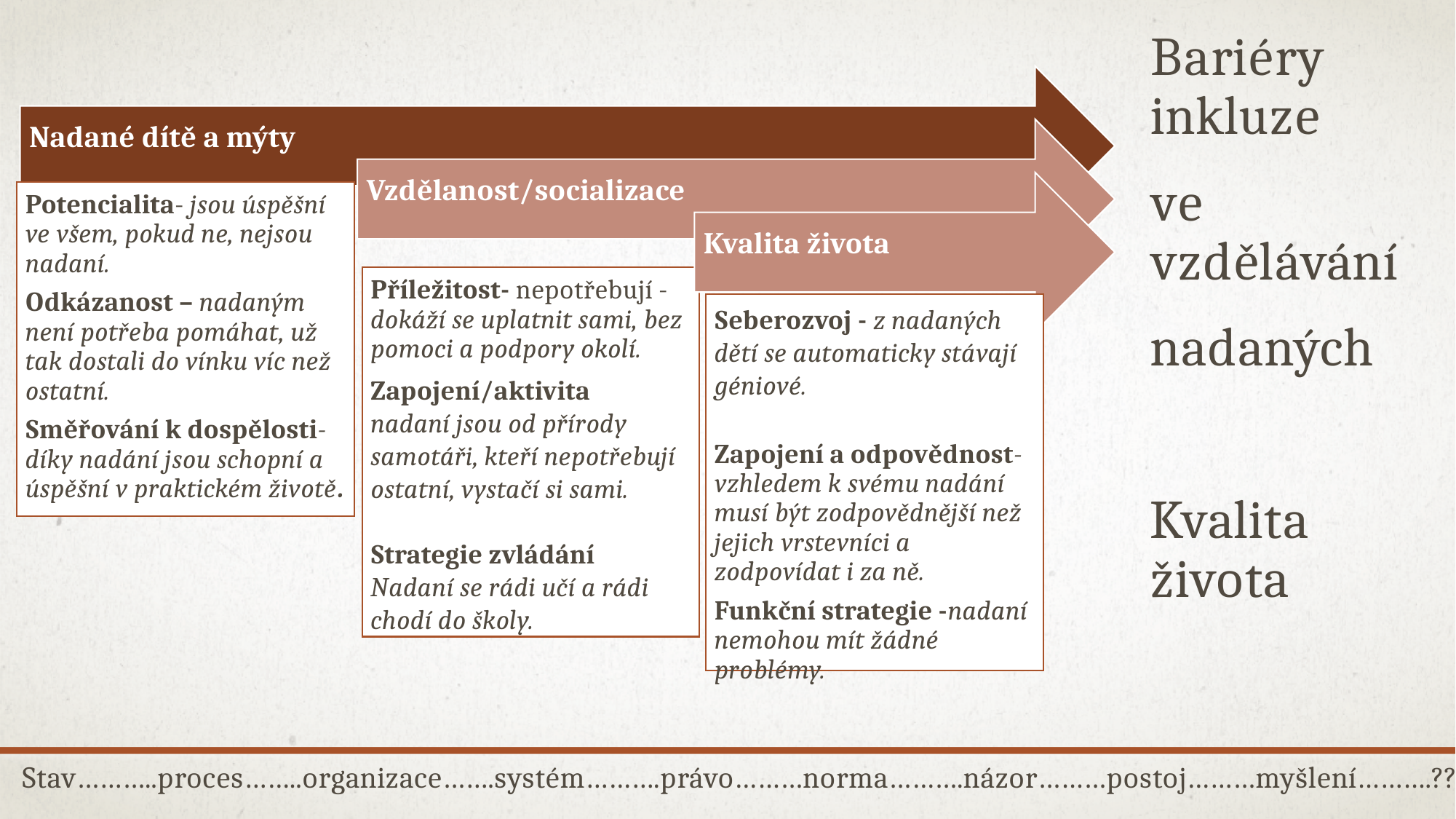

Nadané dítě a mýty
Potencialita- jsou úspěšní ve všem, pokud ne, nejsou nadaní.
Odkázanost – nadaným není potřeba pomáhat, už tak dostali do vínku víc než ostatní.
Směřování k dospělosti-díky nadání jsou schopní a úspěšní v praktickém životě.
Vzdělanost/socializace
Příležitost- nepotřebují - dokáží se uplatnit sami, bez pomoci a podpory okolí.
Zapojení/aktivita
nadaní jsou od přírody samotáři, kteří nepotřebují ostatní, vystačí si sami.

Strategie zvládání
Nadaní se rádi učí a rádi chodí do školy.

Kvalita života
Seberozvoj - z nadaných dětí se automaticky stávají géniové.

Zapojení a odpovědnost-vzhledem k svému nadání musí být zodpovědnější než jejich vrstevníci a zodpovídat i za ně.
Funkční strategie -nadaní nemohou mít žádné problémy.
Bariéry inkluze
ve vzdělávání
nadaných

Kvalita života
Stav………..proces……..organizace…….systém……….právo………norma……….názor………postoj………myšlení……….????